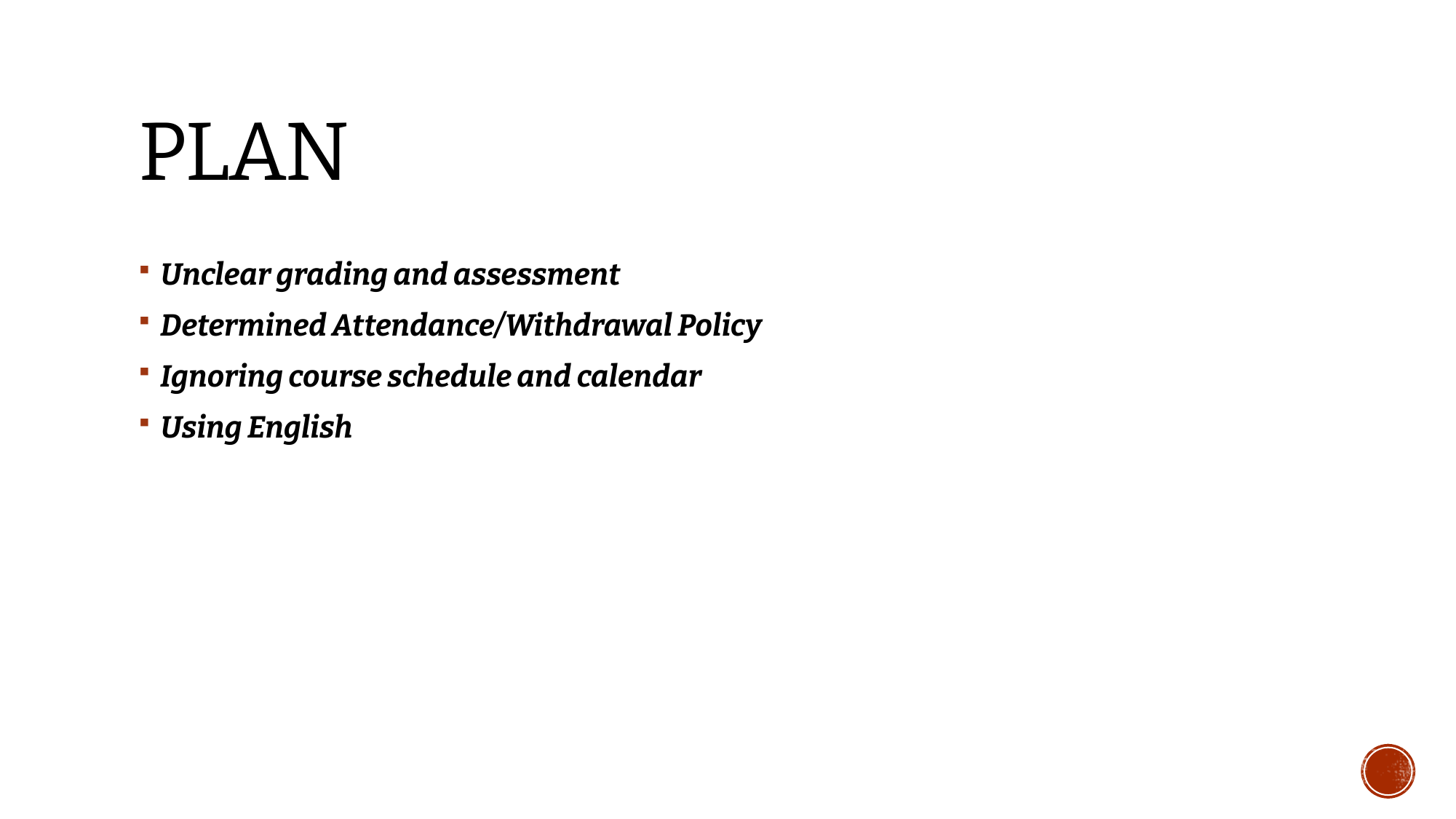

# PLAN
Unclear grading and assessment
Determined Attendance/Withdrawal Policy
Ignoring course schedule and calendar
Using English